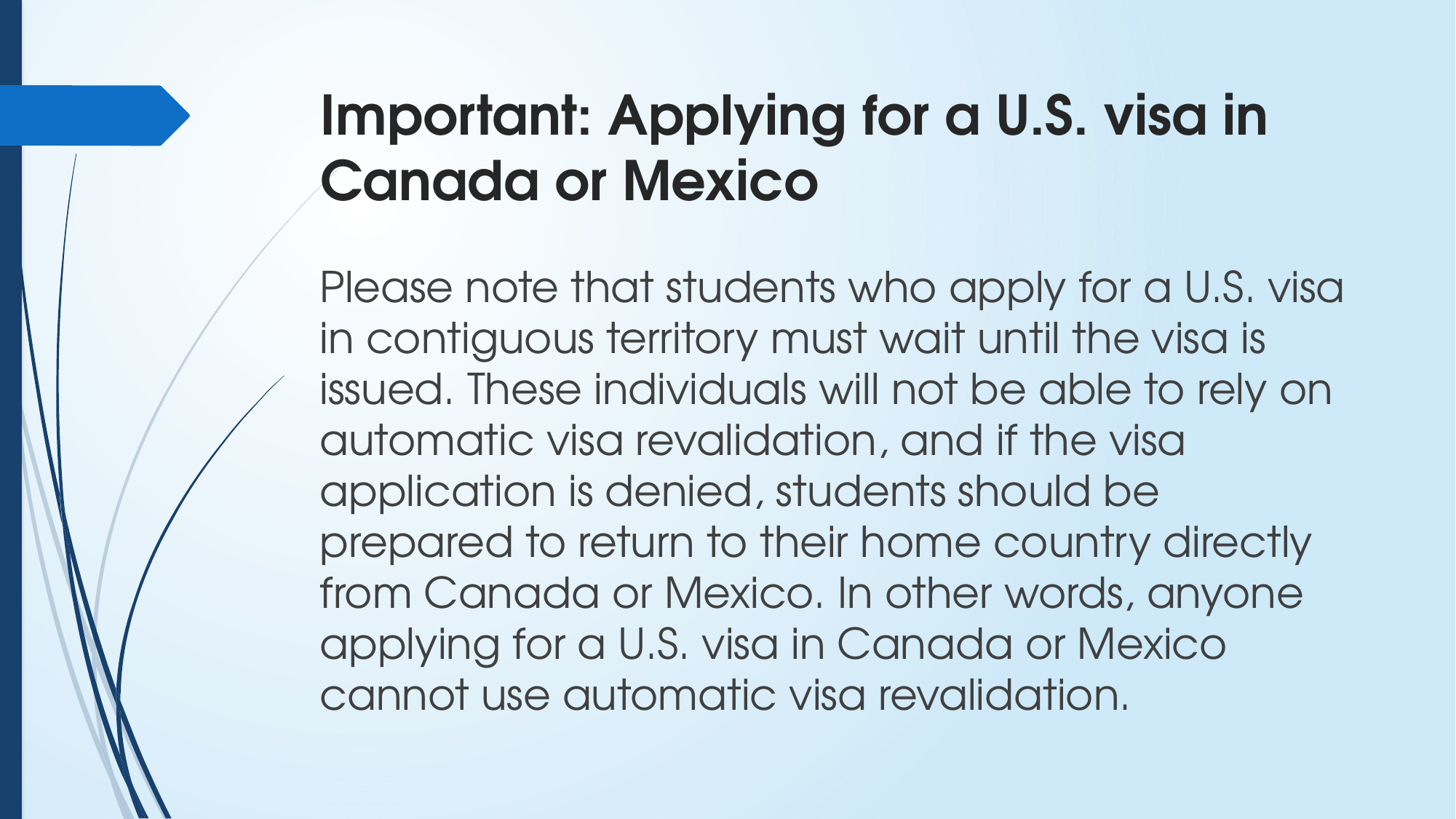

# Important: Applying for a U.S. visa in Canada or Mexico
Please note that students who apply for a U.S. visa in contiguous territory must wait until the visa is issued. These individuals will not be able to rely on automatic visa revalidation, and if the visa application is denied, students should be prepared to return to their home country directly from Canada or Mexico. In other words, anyone applying for a U.S. visa in Canada or Mexico cannot use automatic visa revalidation.